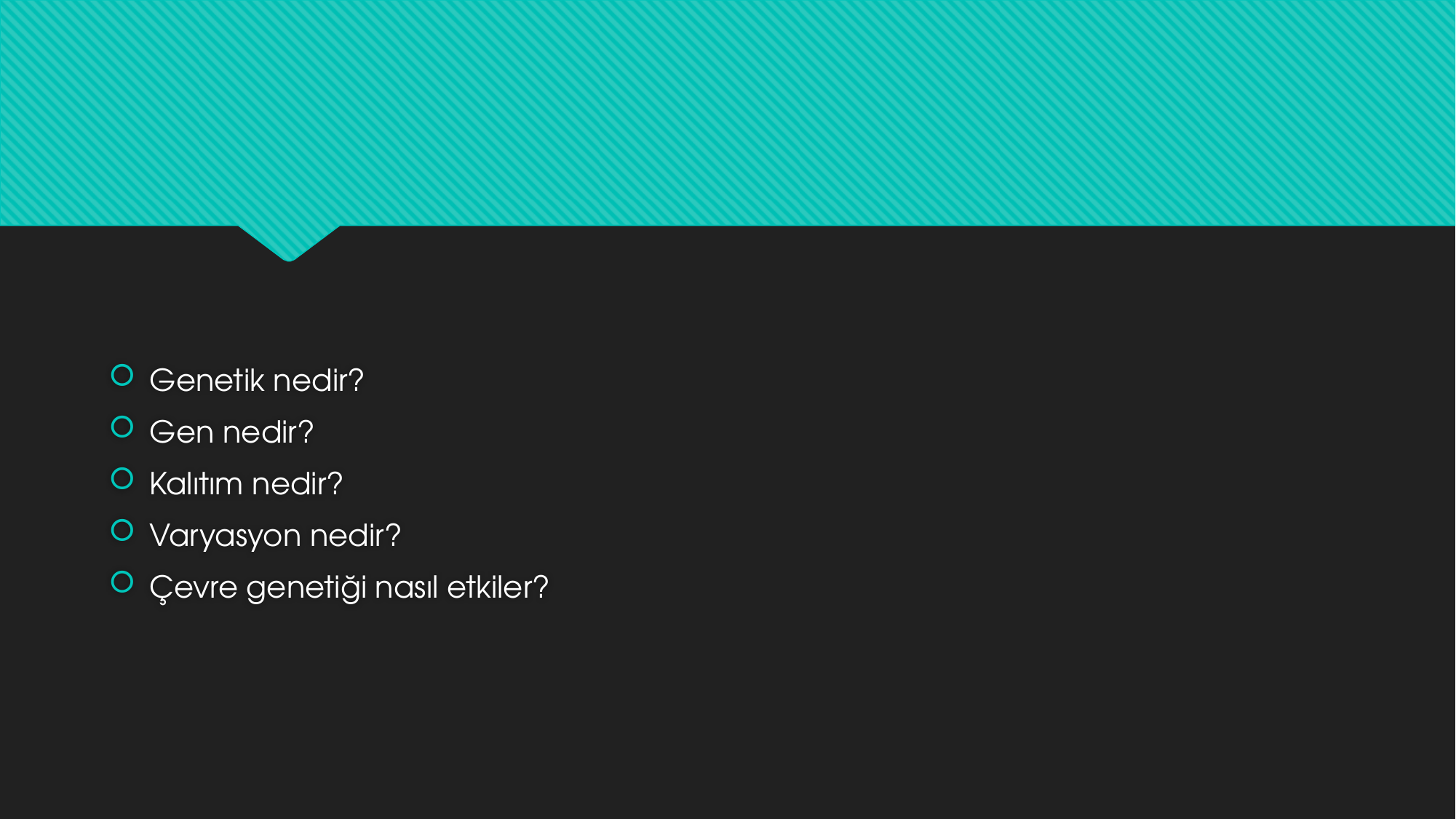

#
Genetik nedir?
Gen nedir?
Kalıtım nedir?
Varyasyon nedir?
Çevre genetiği nasıl etkiler?